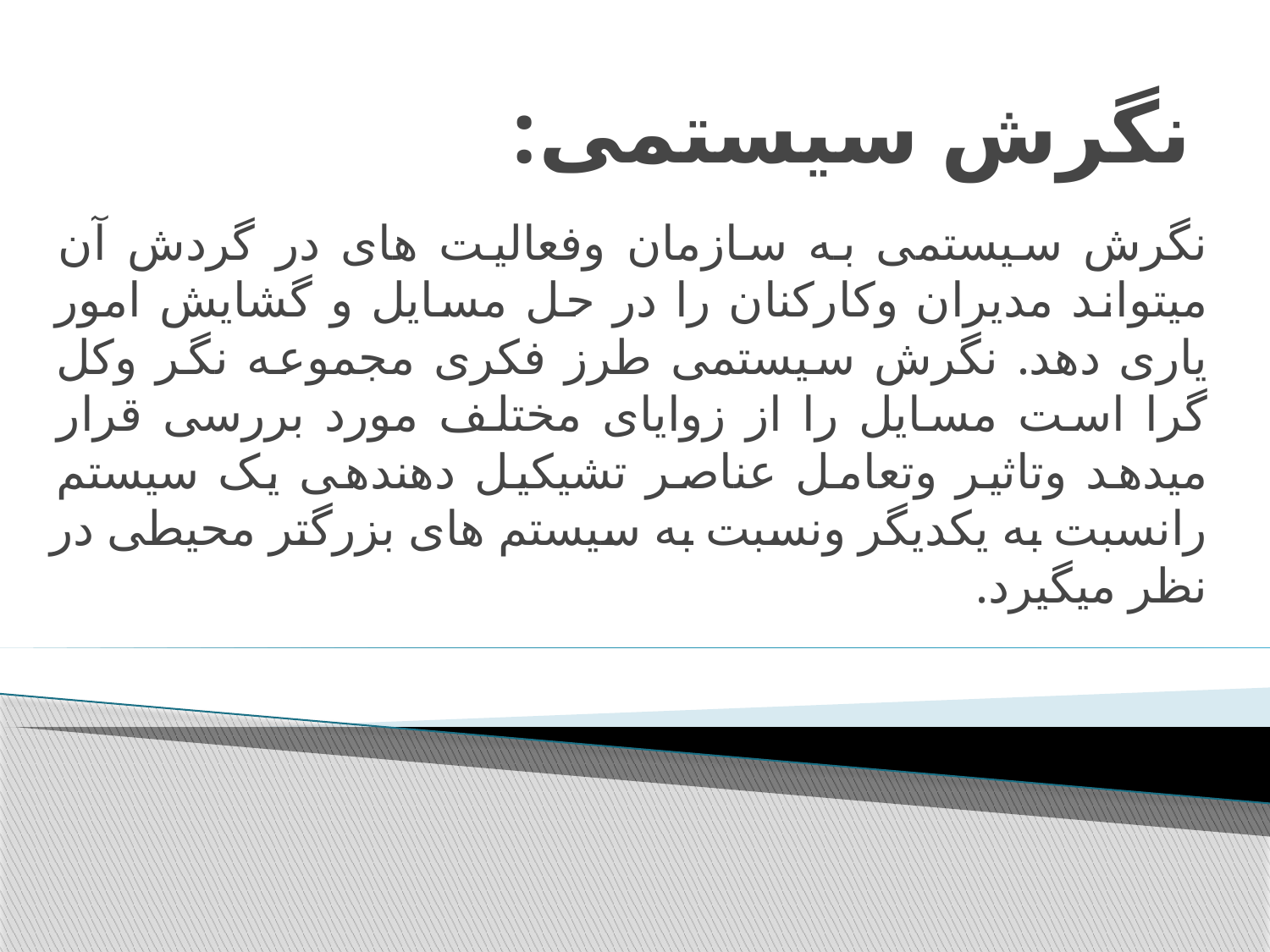

# نگرش سیستمی:
نگرش سیستمی به سازمان وفعالیت های در گردش آن میتواند مدیران وکارکنان را در حل مسایل و گشایش امور یاری دهد. نگرش سیستمی طرز فکری مجموعه نگر وکل گرا است مسایل را از زوایای مختلف مورد بررسی قرار میدهد وتاثیر وتعامل عناصر تشیکیل دهندهی یک سیستم رانسبت به یکدیگر ونسبت به سیستم های بزرگتر محیطی در نظر میگیرد.